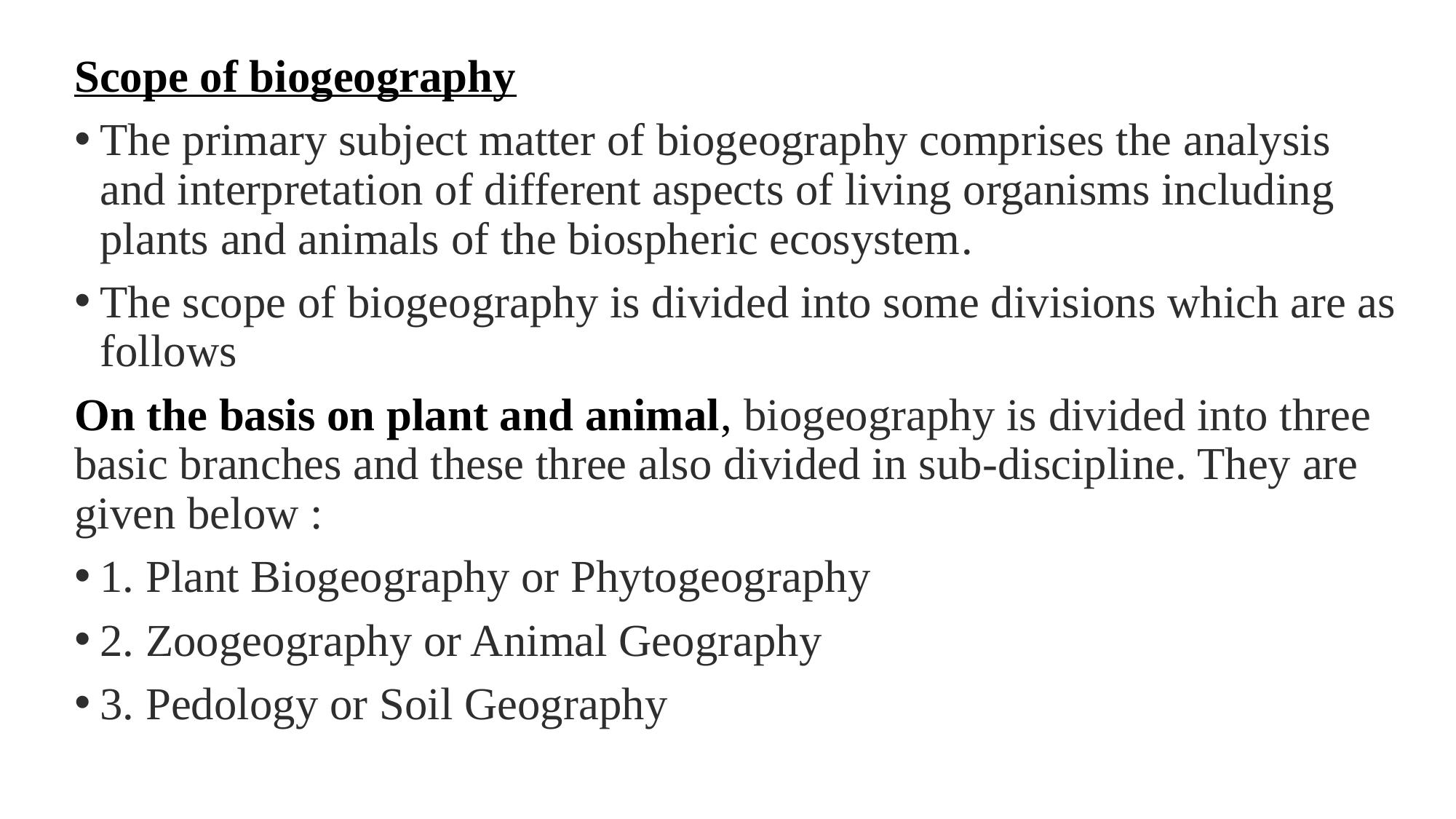

Scope of biogeography
The primary subject matter of biogeography comprises the analysis and interpretation of different aspects of living organisms including plants and animals of the biospheric ecosystem.
The scope of biogeography is divided into some divisions which are as follows
On the basis on plant and animal, biogeography is divided into three basic branches and these three also divided in sub-discipline. They are given below :
1. Plant Biogeography or Phytogeography
2. Zoogeography or Animal Geography
3. Pedology or Soil Geography